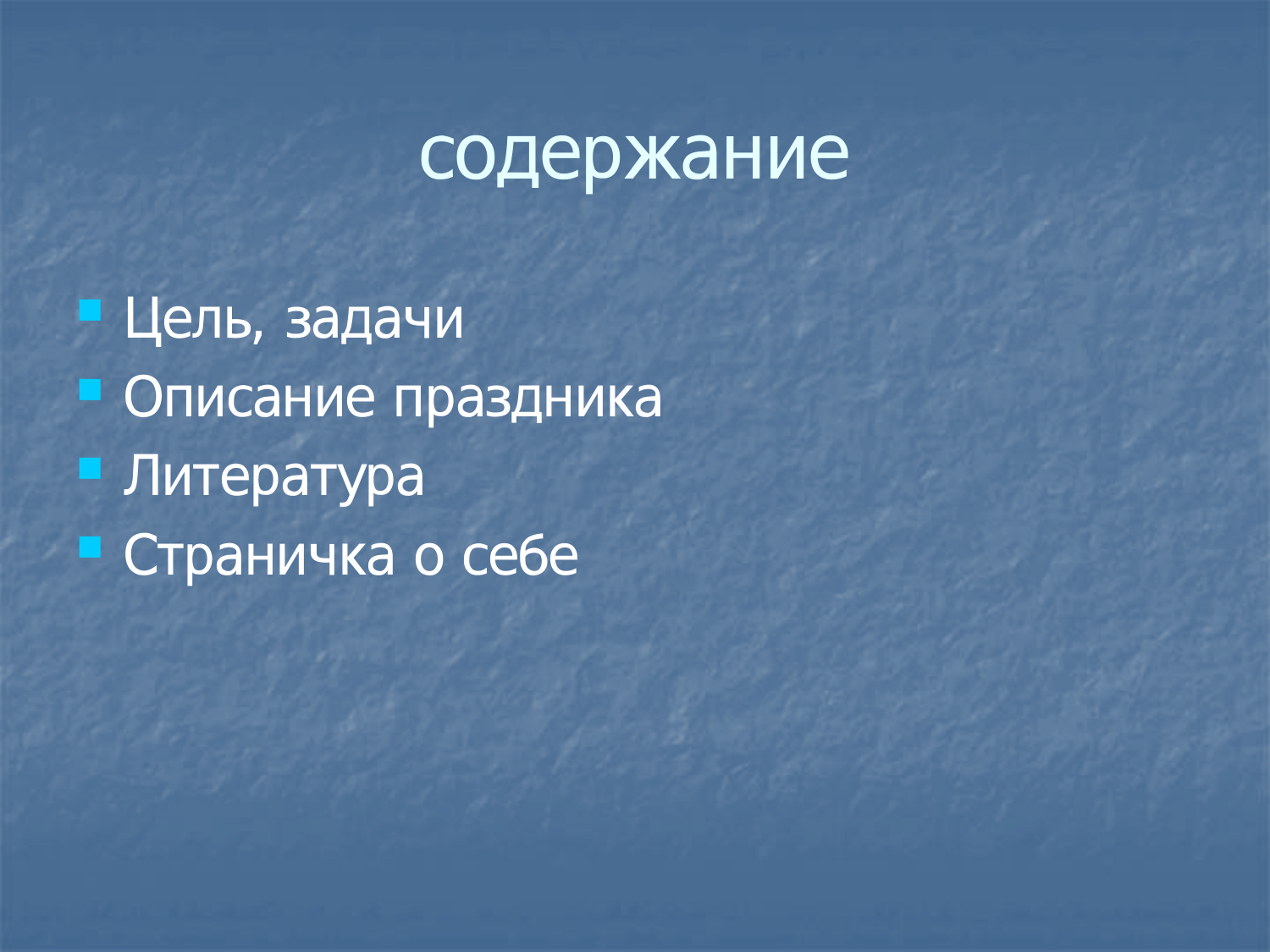

# содержание
Цель, задачи
Описание праздника
Литература
Страничка о себе